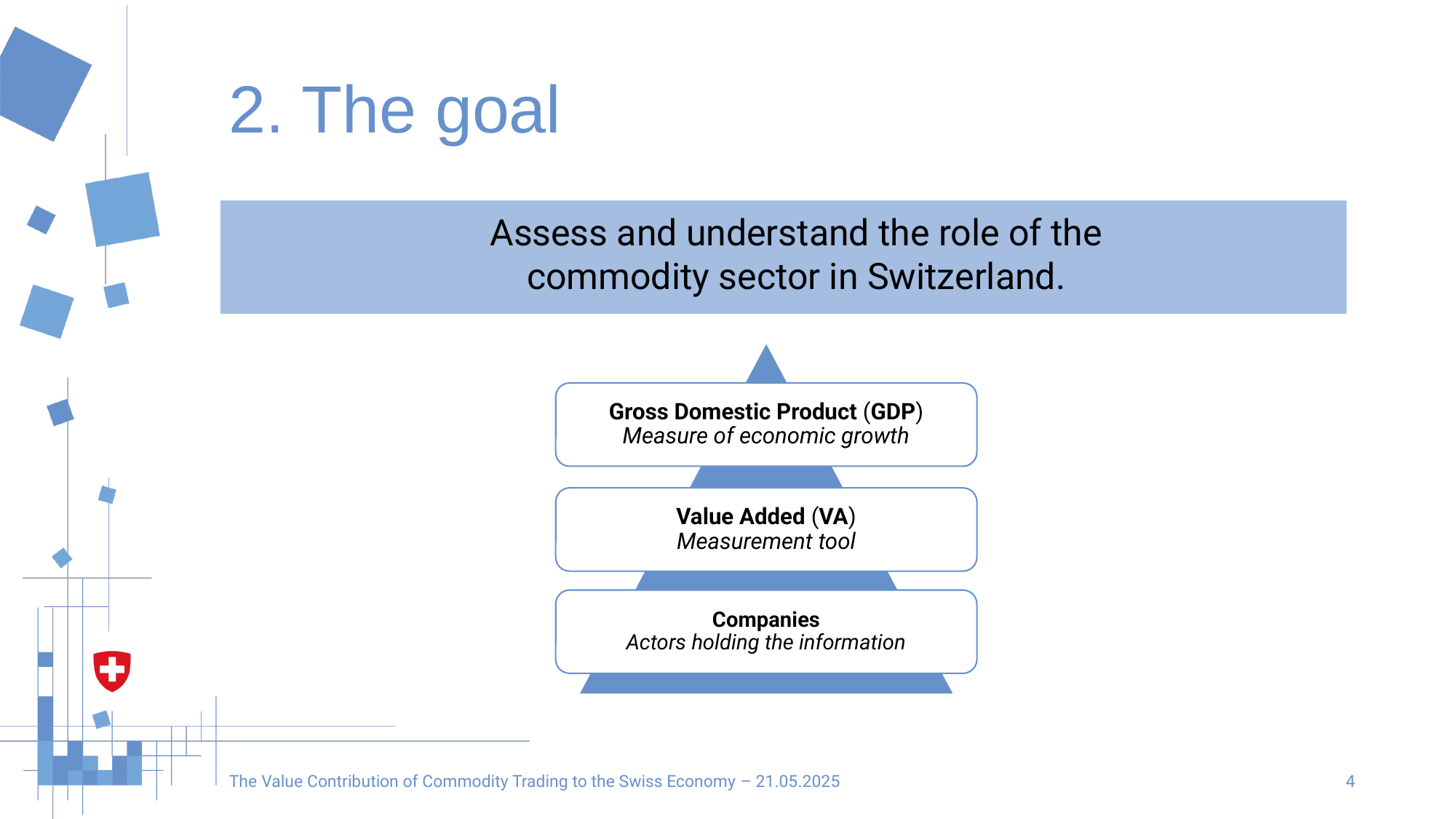

# 2. The goal
Assess and understand the role of the
commodity sector in Switzerland.

Gross Domestic Product (GDP)
Measure of economic growth

Value Added (VA)
Measurement tool

Companies
Actors holding the information
The Value Contribution of Commodity Trading to the Swiss Economy – 21.05.2025
4